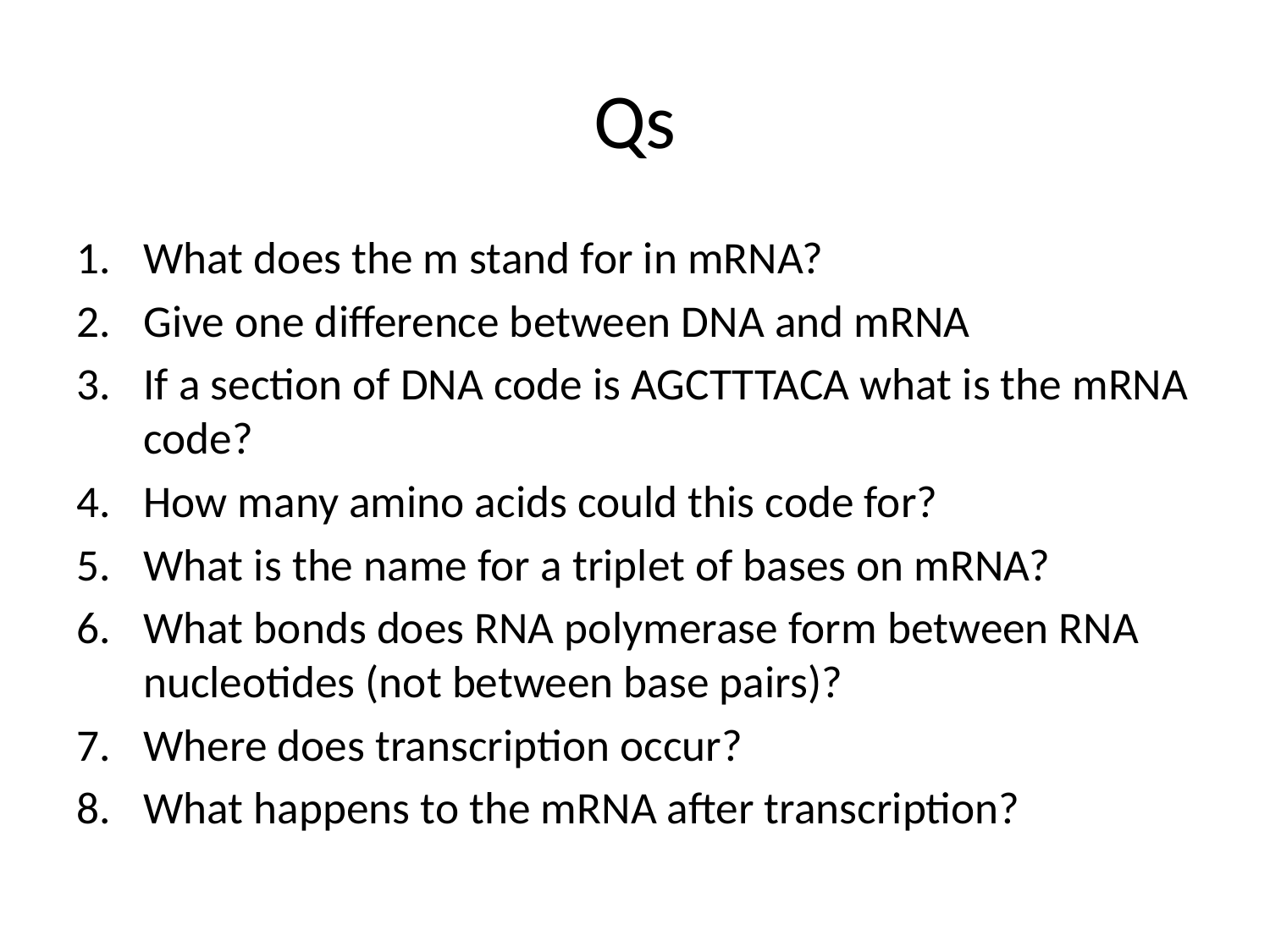

# Qs
What does the m stand for in mRNA?
Give one difference between DNA and mRNA
If a section of DNA code is AGCTTTACA what is the mRNA code?
How many amino acids could this code for?
What is the name for a triplet of bases on mRNA?
What bonds does RNA polymerase form between RNA nucleotides (not between base pairs)?
Where does transcription occur?
What happens to the mRNA after transcription?